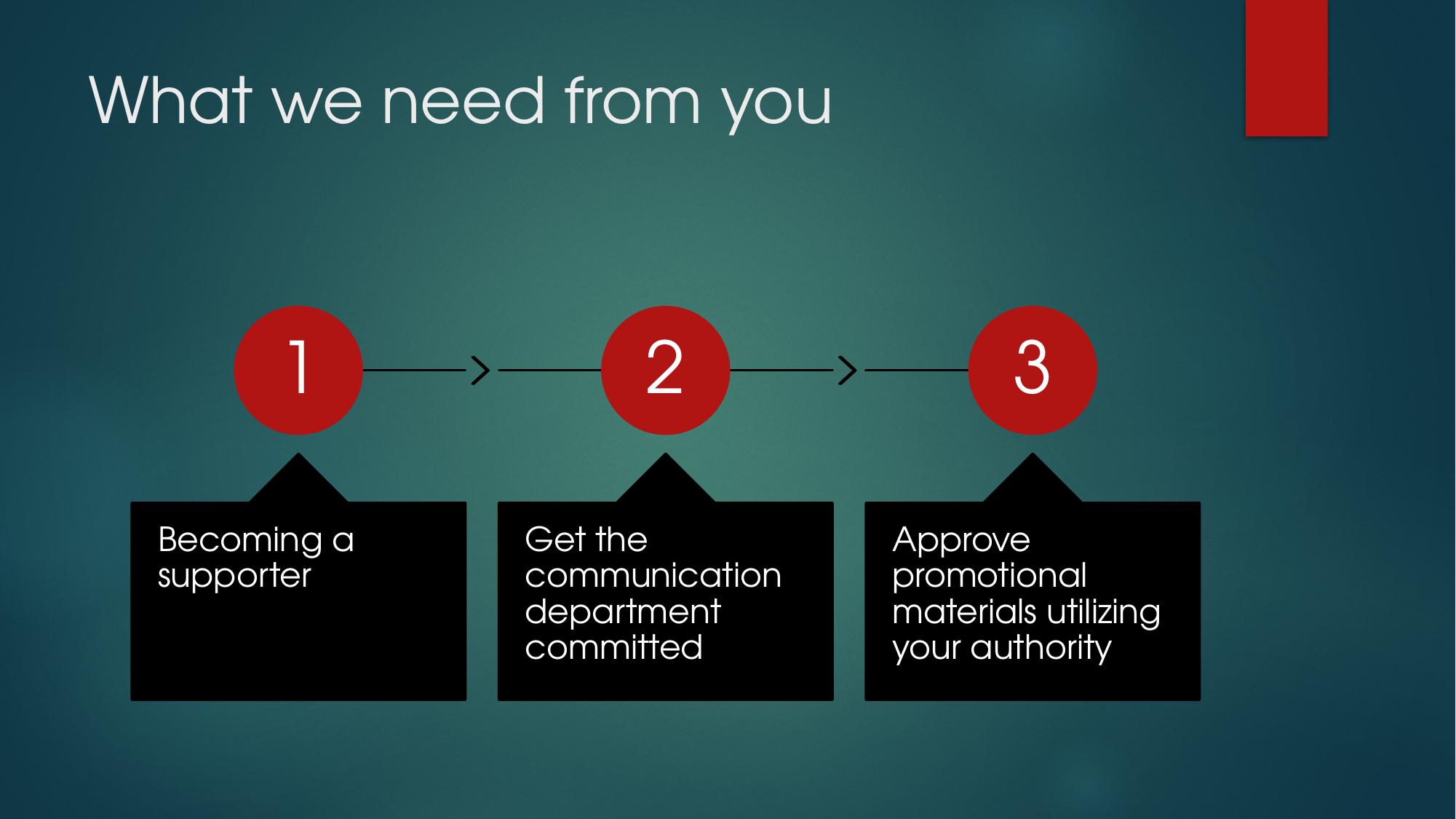

# What we need from you
1
Becoming a supporter
2
Get the communication department committed
3
Approve promotional materials utilizing your authority